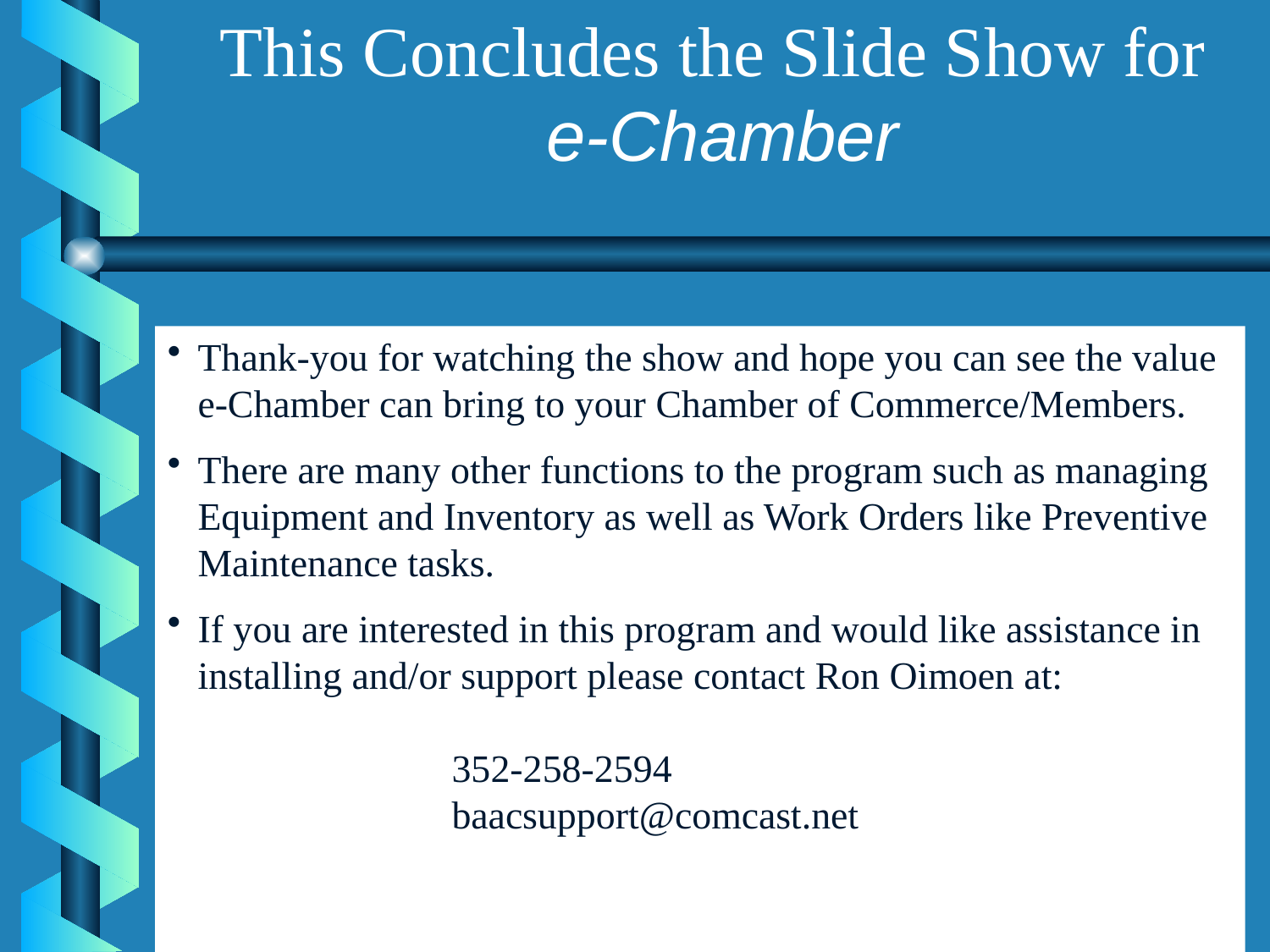

This Concludes the Slide Show for
 e-Chamber
Thank-you for watching the show and hope you can see the value e-Chamber can bring to your Chamber of Commerce/Members.
There are many other functions to the program such as managing Equipment and Inventory as well as Work Orders like Preventive Maintenance tasks.
If you are interested in this program and would like assistance in installing and/or support please contact Ron Oimoen at:
		352-258-2594
		baacsupport@comcast.net